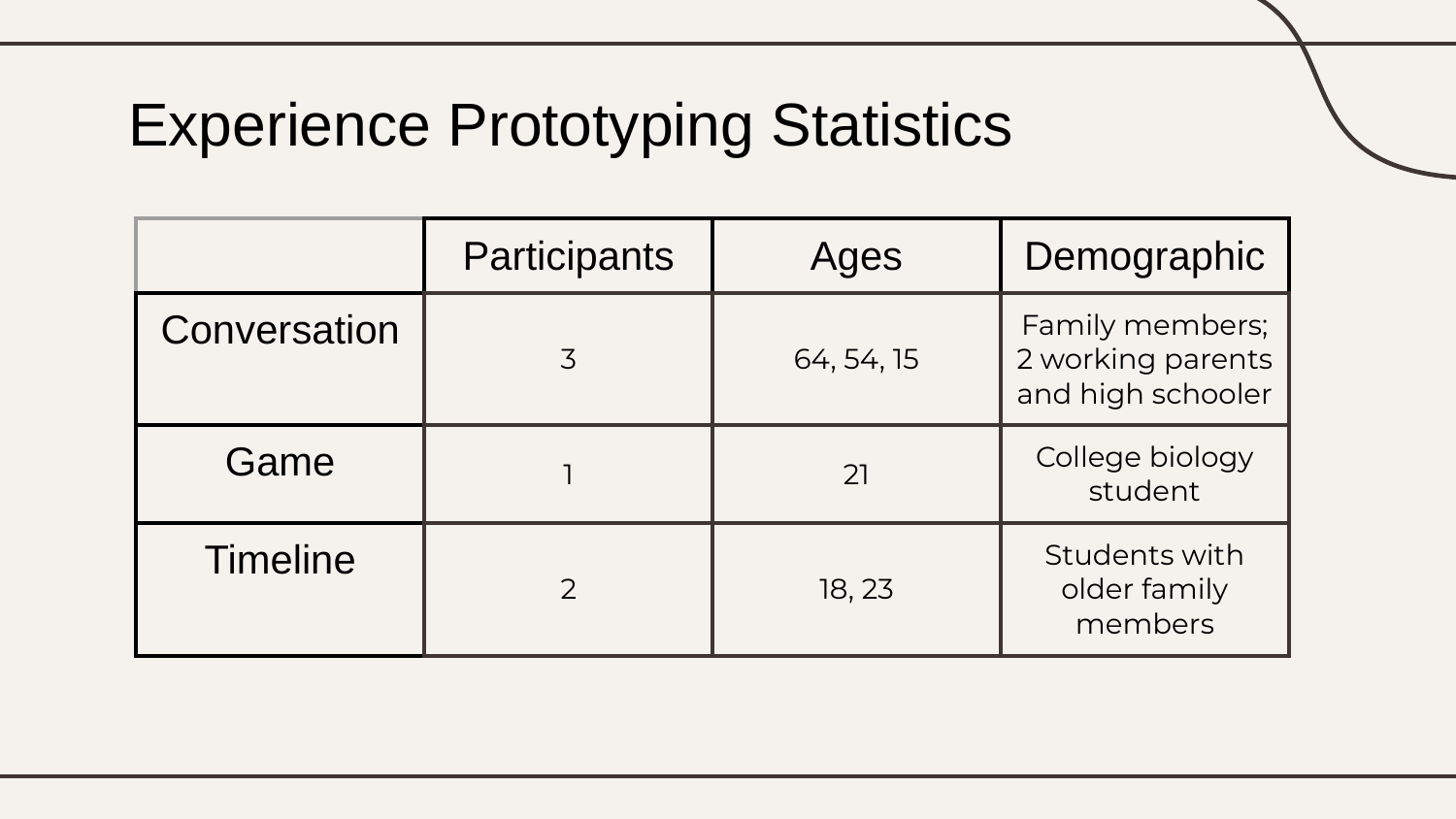

# Experience Prototyping Statistics
|  | Participants | Ages | Demographic |
| --- | --- | --- | --- |
| Conversation | 3 | 64, 54, 15 | Family members; 2 working parents and high schooler |
| Game | 1 | 21 | College biology student |
| Timeline | 2 | 18, 23 | Students with older family members |